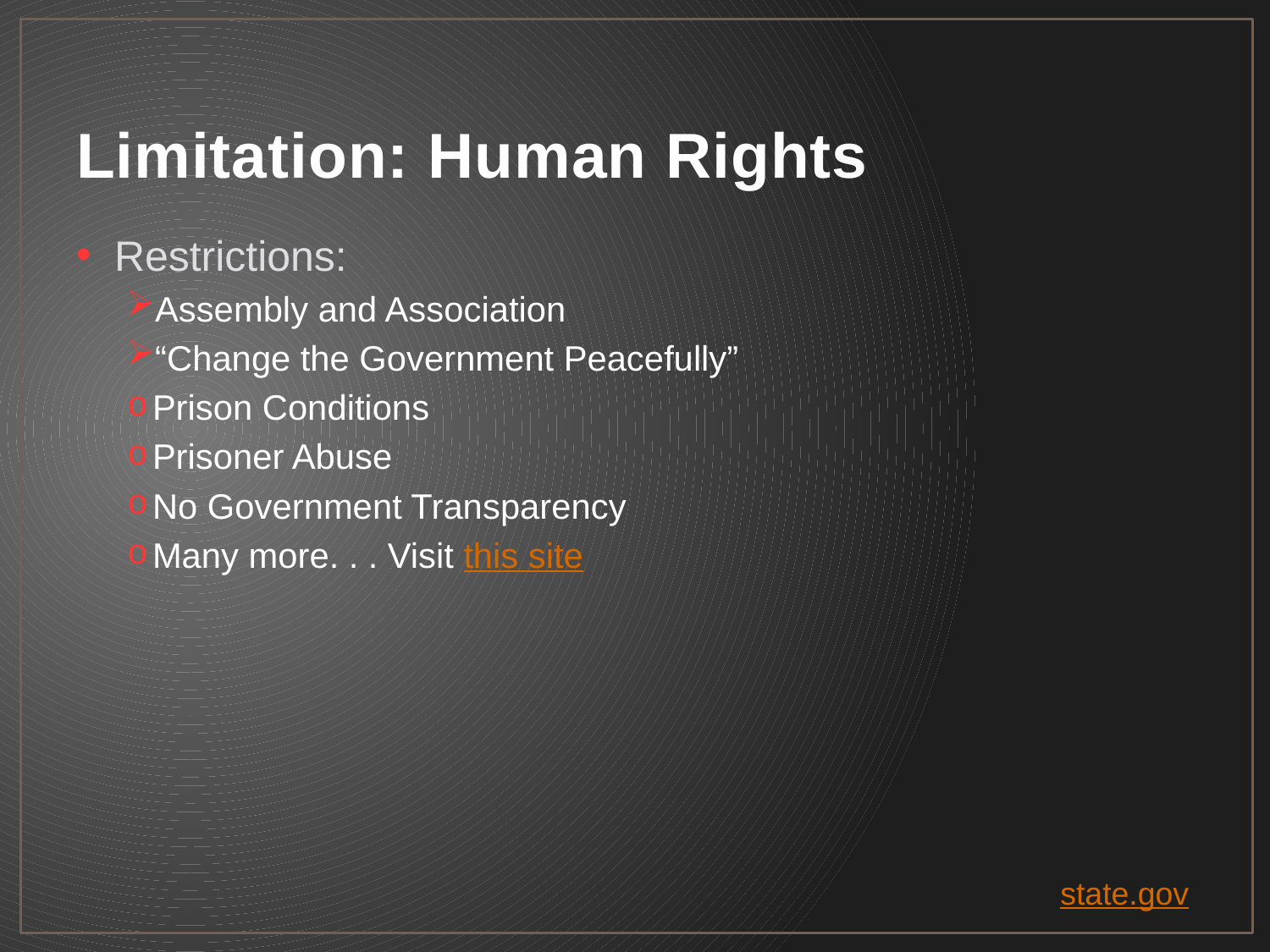

# Limitation: Human Rights
Restrictions:
Assembly and Association
“Change the Government Peacefully”
Prison Conditions
Prisoner Abuse
No Government Transparency
Many more. . . Visit this site
state.gov